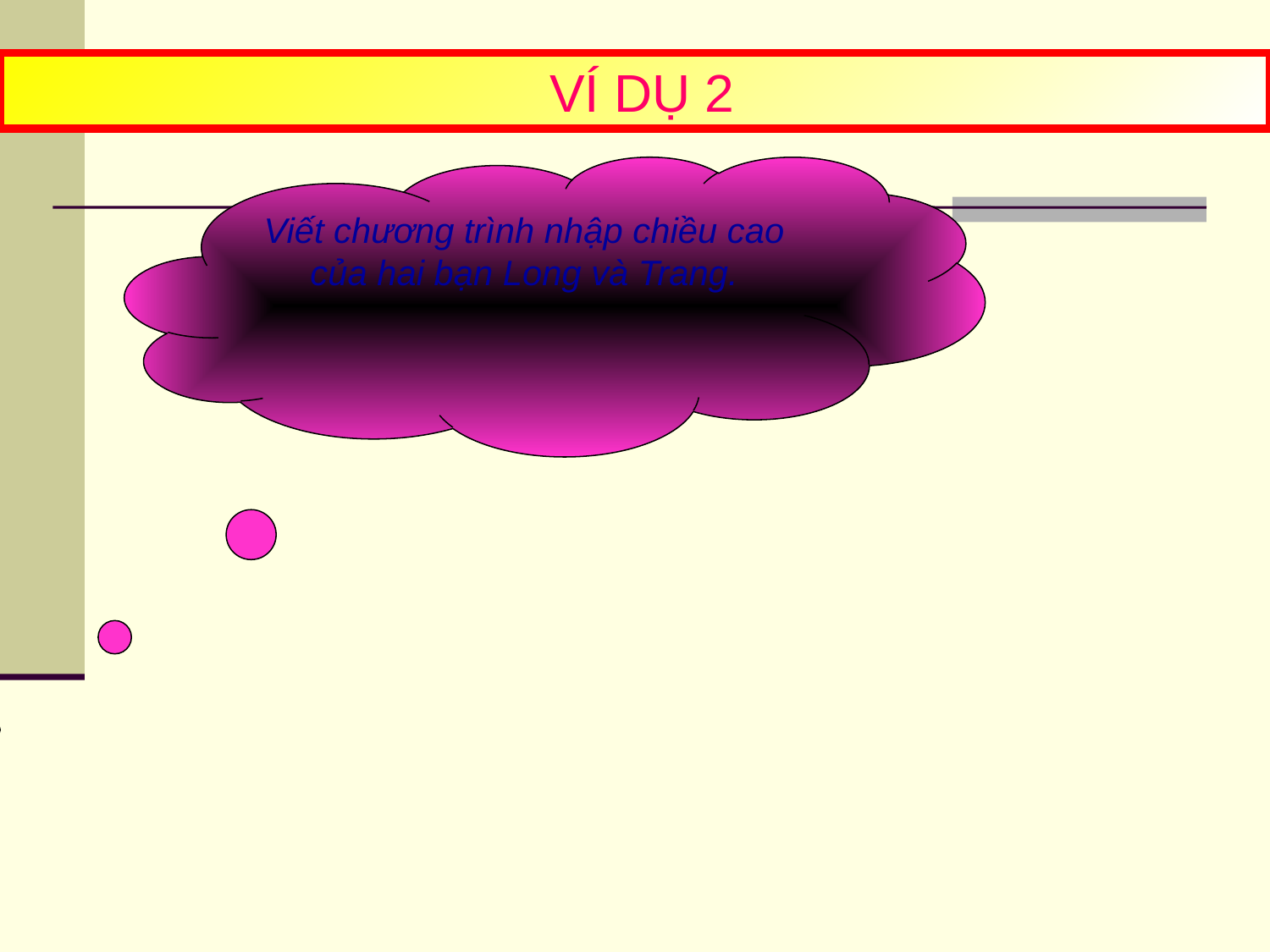

VÍ DỤ 2
Viết chương trình nhập chiều cao của hai bạn Long và Trang.